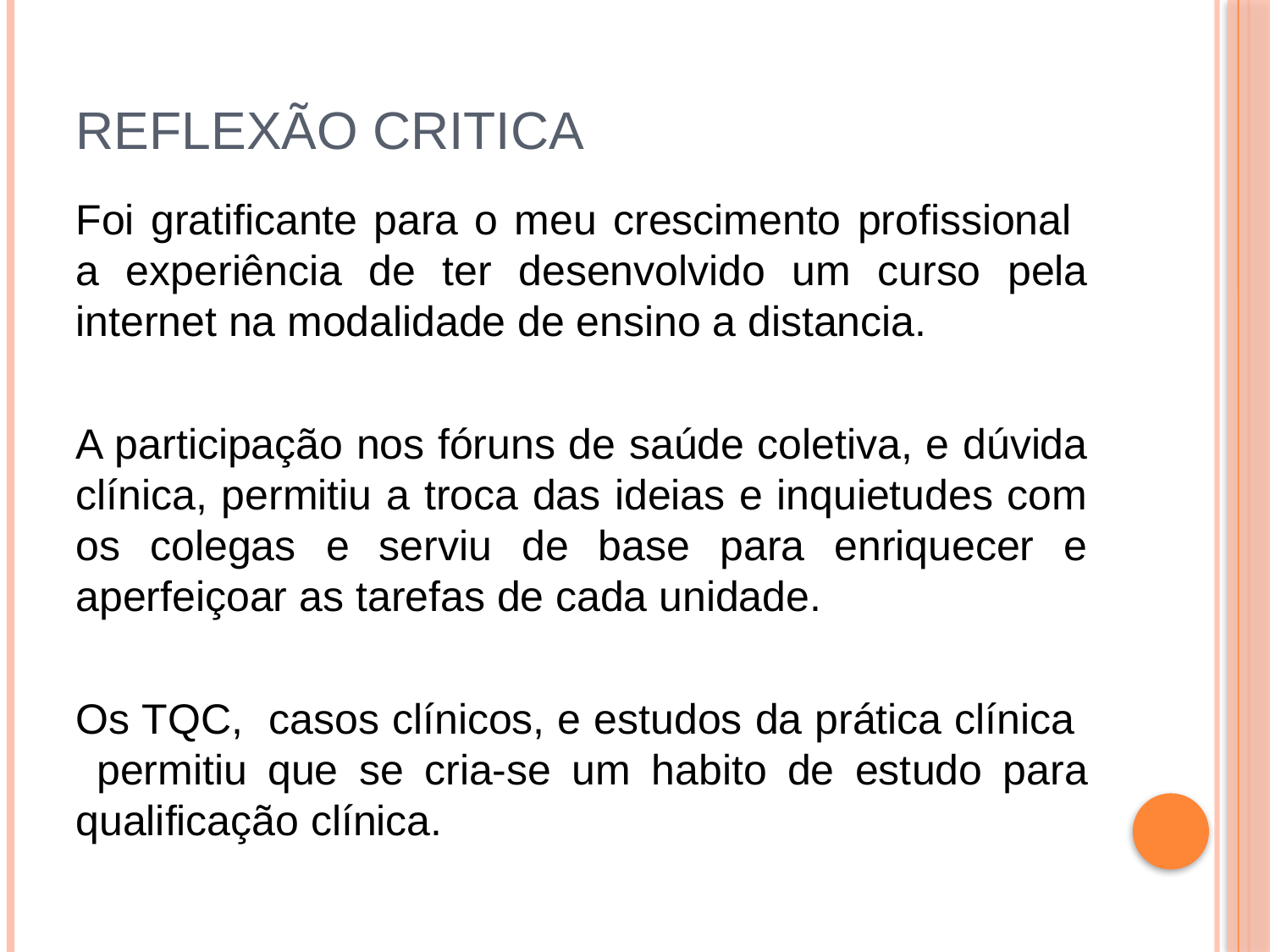

# Reflexão critica
Foi gratificante para o meu crescimento profissional  a experiência de ter desenvolvido um curso pela internet na modalidade de ensino a distancia.

A participação nos fóruns de saúde coletiva, e dúvida clínica, permitiu a troca das ideias e inquietudes com os colegas e serviu de base para enriquecer e aperfeiçoar as tarefas de cada unidade.

Os TQC,  casos clínicos, e estudos da prática clínica   permitiu que se cria-se um habito de estudo para qualificação clínica.